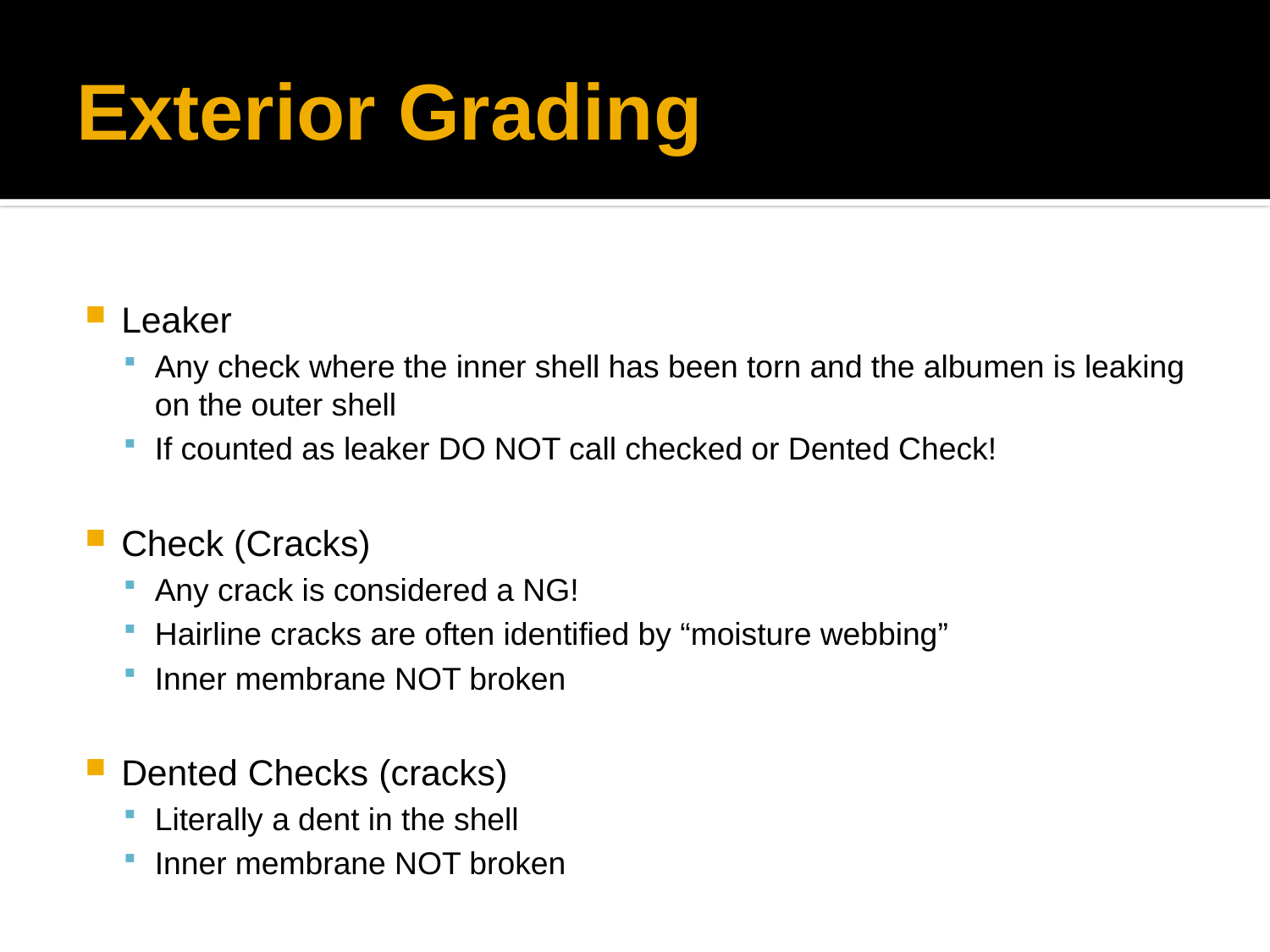

# Exterior Grading

Leaker
Any check where the inner shell has been torn and the albumen is leaking on the outer shell
If counted as leaker DO NOT call checked or Dented Check!

Check (Cracks)
Any crack is considered a NG!
Hairline cracks are often identified by “moisture webbing”
Inner membrane NOT broken

Dented Checks (cracks)
Literally a dent in the shell
Inner membrane NOT broken